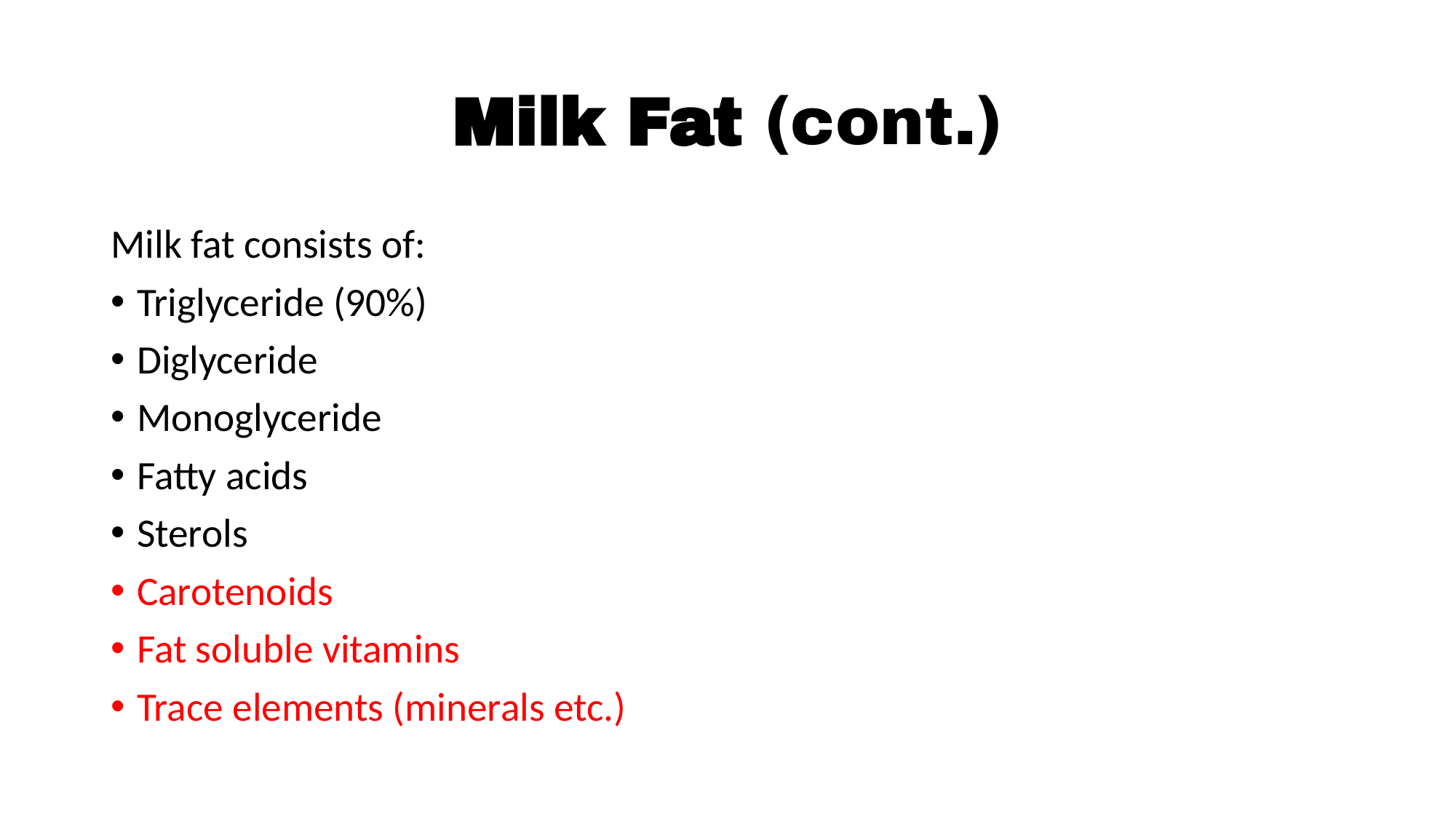

# Milk Fat (cont.)
Milk fat consists of:
Triglyceride (90%)
Diglyceride
Monoglyceride
Fatty acids
Sterols
Carotenoids
Fat soluble vitamins
Trace elements (minerals etc.)